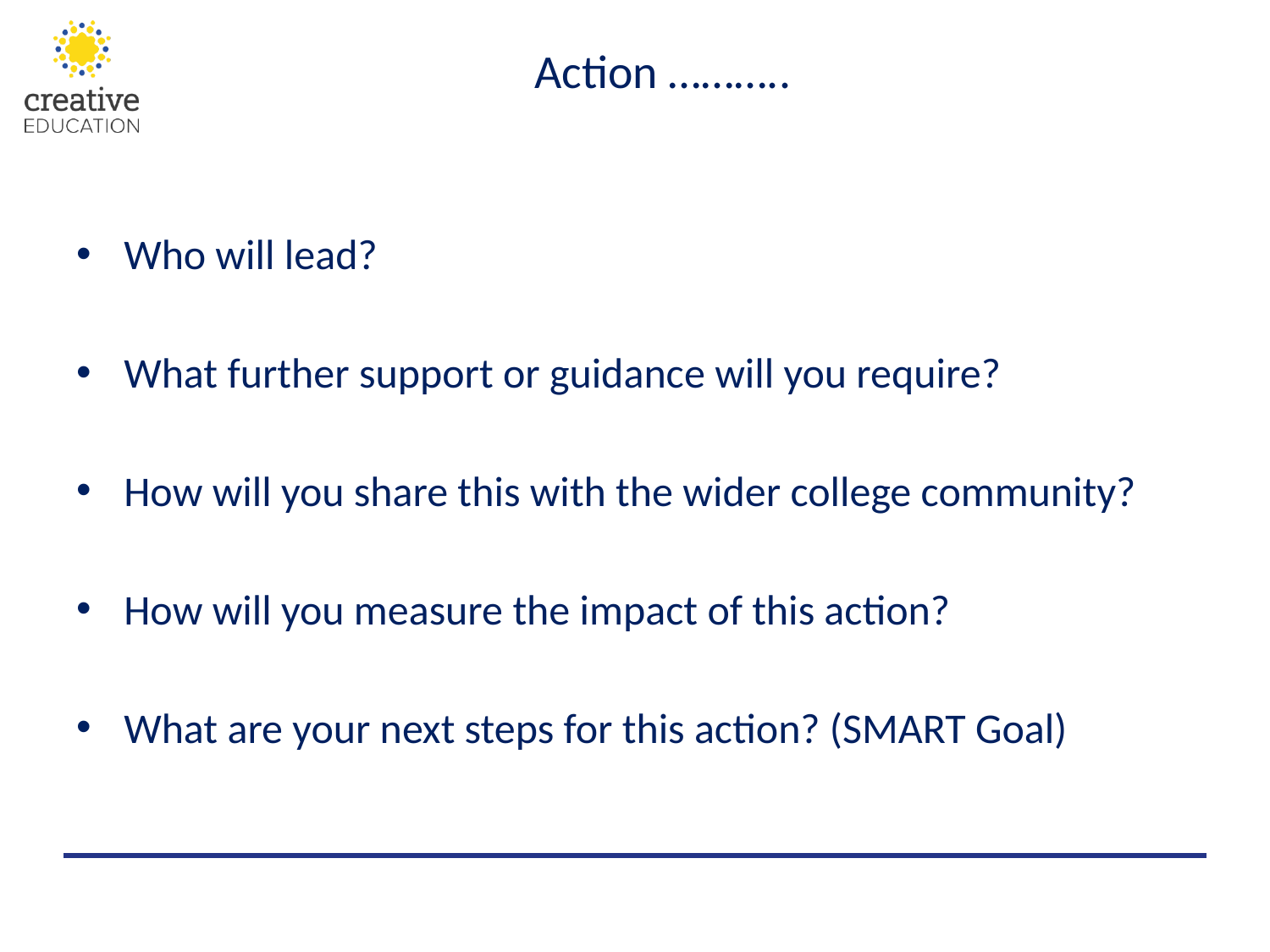

# Action ………..

Who will lead?

What further support or guidance will you require?

How will you share this with the wider college community?

How will you measure the impact of this action?

What are your next steps for this action? (SMART Goal)